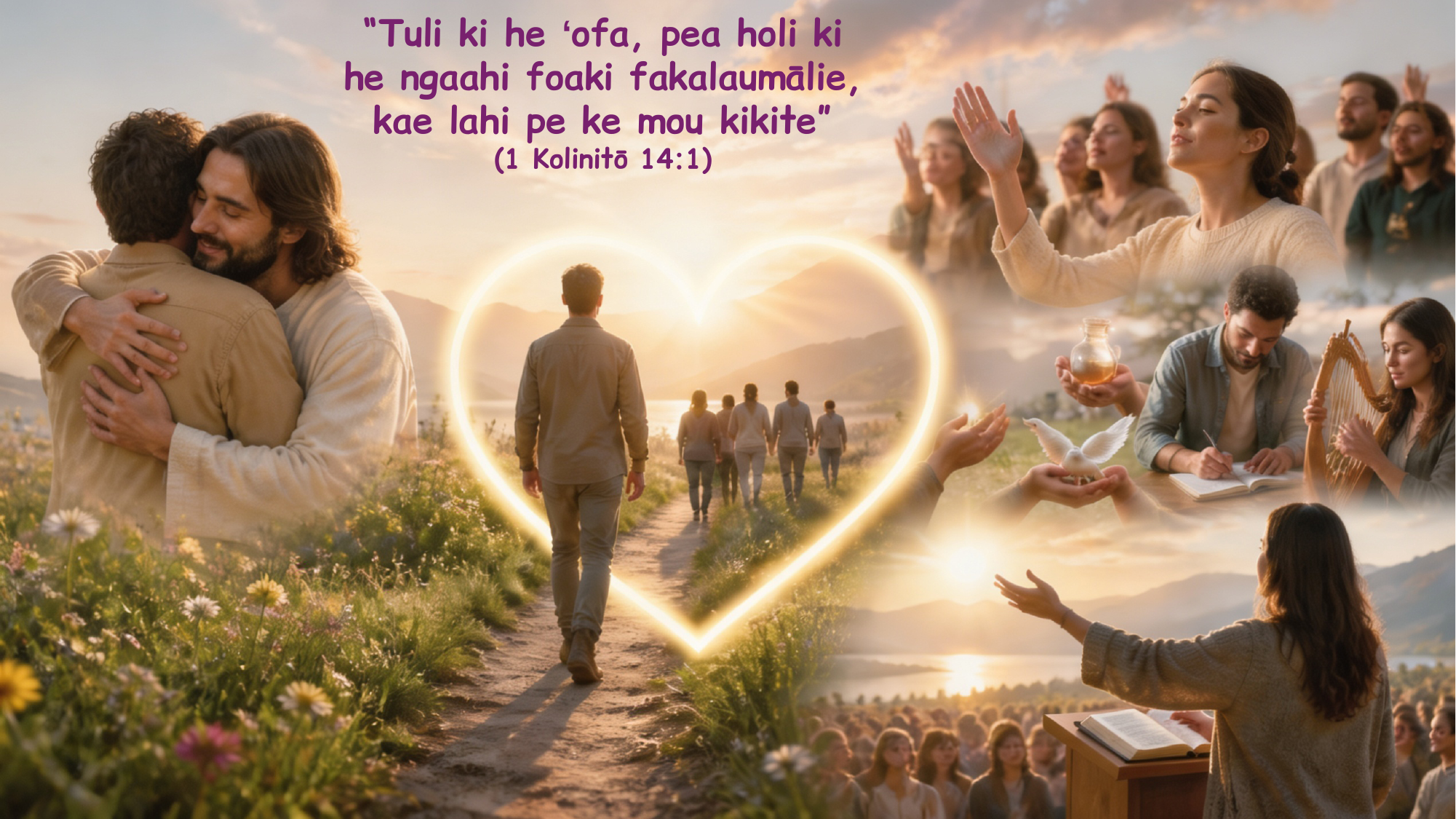

“Tuli ki he ʻofa, pea holi ki he ngaahi foaki fakalaumālie, kae lahi pe ke mou kikite”
(1 Kolinitō 14:1)